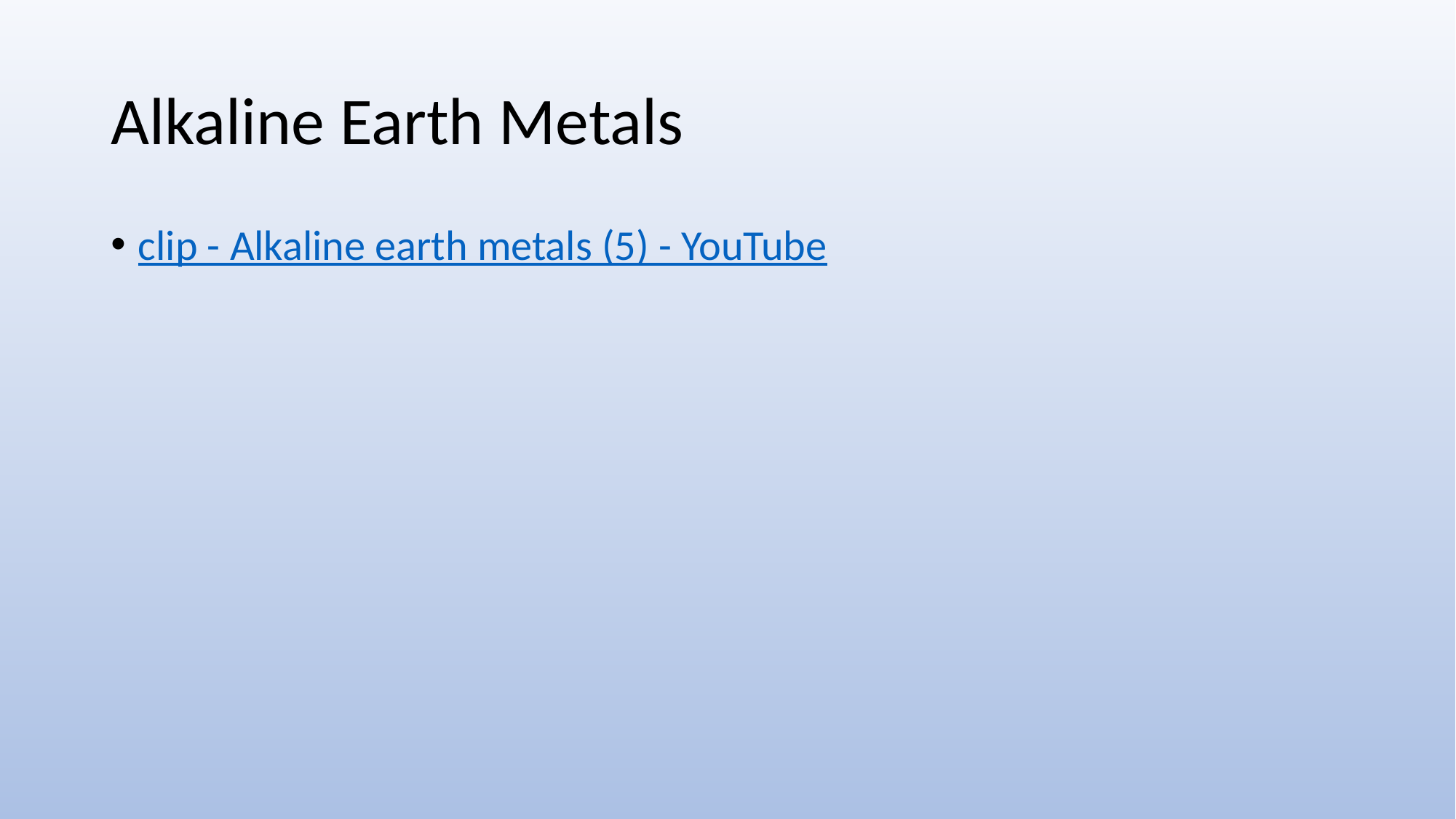

# Alkaline Earth Metals
clip - Alkaline earth metals (5) - YouTube